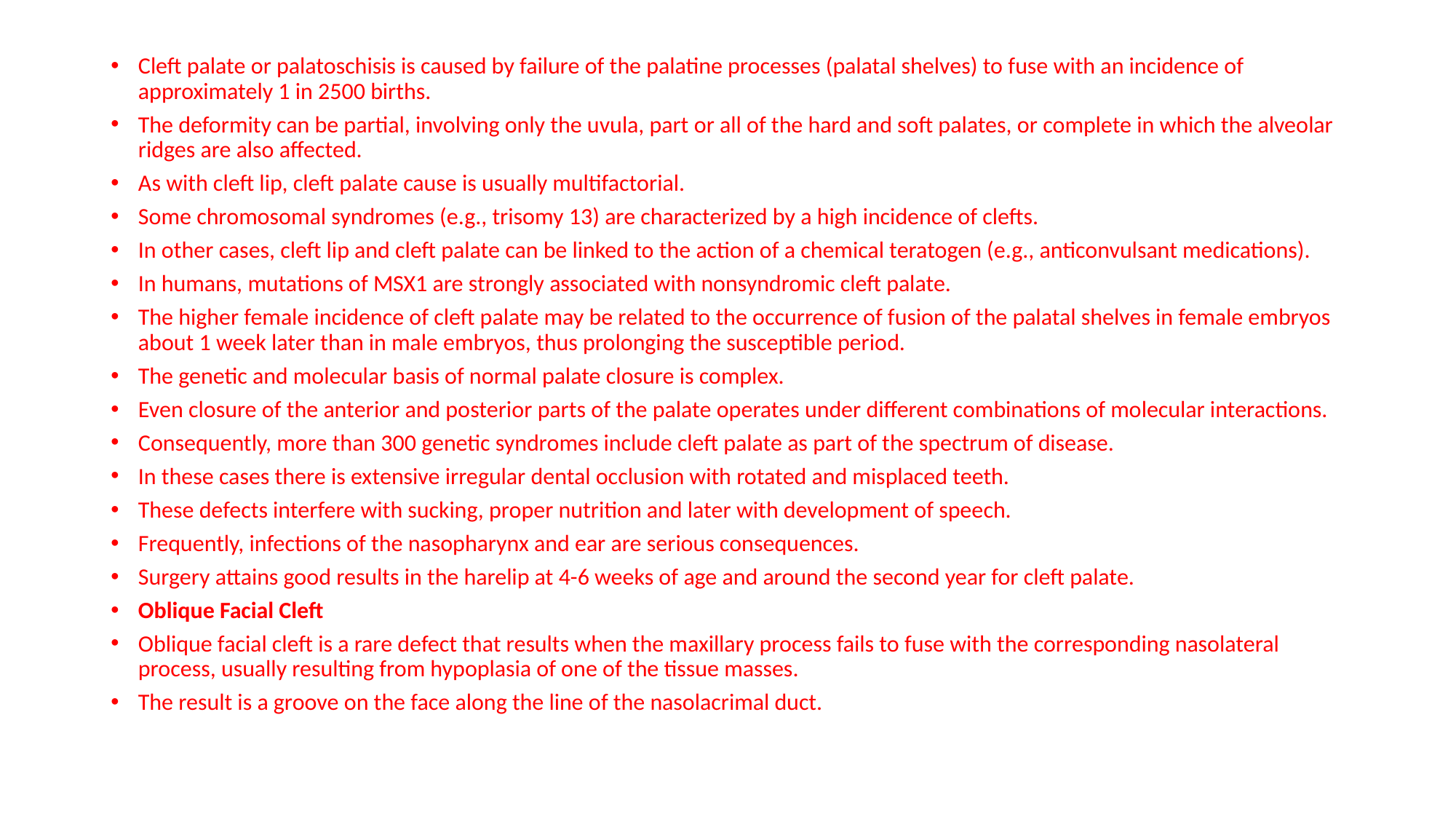

Cleft palate or palatoschisis is caused by failure of the palatine processes (palatal shelves) to fuse with an incidence of approximately 1 in 2500 births.
The deformity can be partial, involving only the uvula, part or all of the hard and soft palates, or complete in which the alveolar ridges are also affected.
As with cleft lip, cleft palate cause is usually multifactorial.
Some chromosomal syndromes (e.g., trisomy 13) are characterized by a high incidence of clefts.
In other cases, cleft lip and cleft palate can be linked to the action of a chemical teratogen (e.g., anticonvulsant medications).
In humans, mutations of MSX1 are strongly associated with nonsyndromic cleft palate.
The higher female incidence of cleft palate may be related to the occurrence of fusion of the palatal shelves in female embryos about 1 week later than in male embryos, thus prolonging the susceptible period.
The genetic and molecular basis of normal palate closure is complex.
Even closure of the anterior and posterior parts of the palate operates under different combinations of molecular interactions.
Consequently, more than 300 genetic syndromes include cleft palate as part of the spectrum of disease.
In these cases there is extensive irregular dental occlusion with rotated and misplaced teeth.
These defects interfere with sucking, proper nutrition and later with development of speech.
Frequently, infections of the nasopharynx and ear are serious consequences.
Surgery attains good results in the harelip at 4-6 weeks of age and around the second year for cleft palate.
Oblique Facial Cleft
Oblique facial cleft is a rare defect that results when the maxillary process fails to fuse with the corresponding nasolateral process, usually resulting from hypoplasia of one of the tissue masses.
The result is a groove on the face along the line of the nasolacrimal duct.